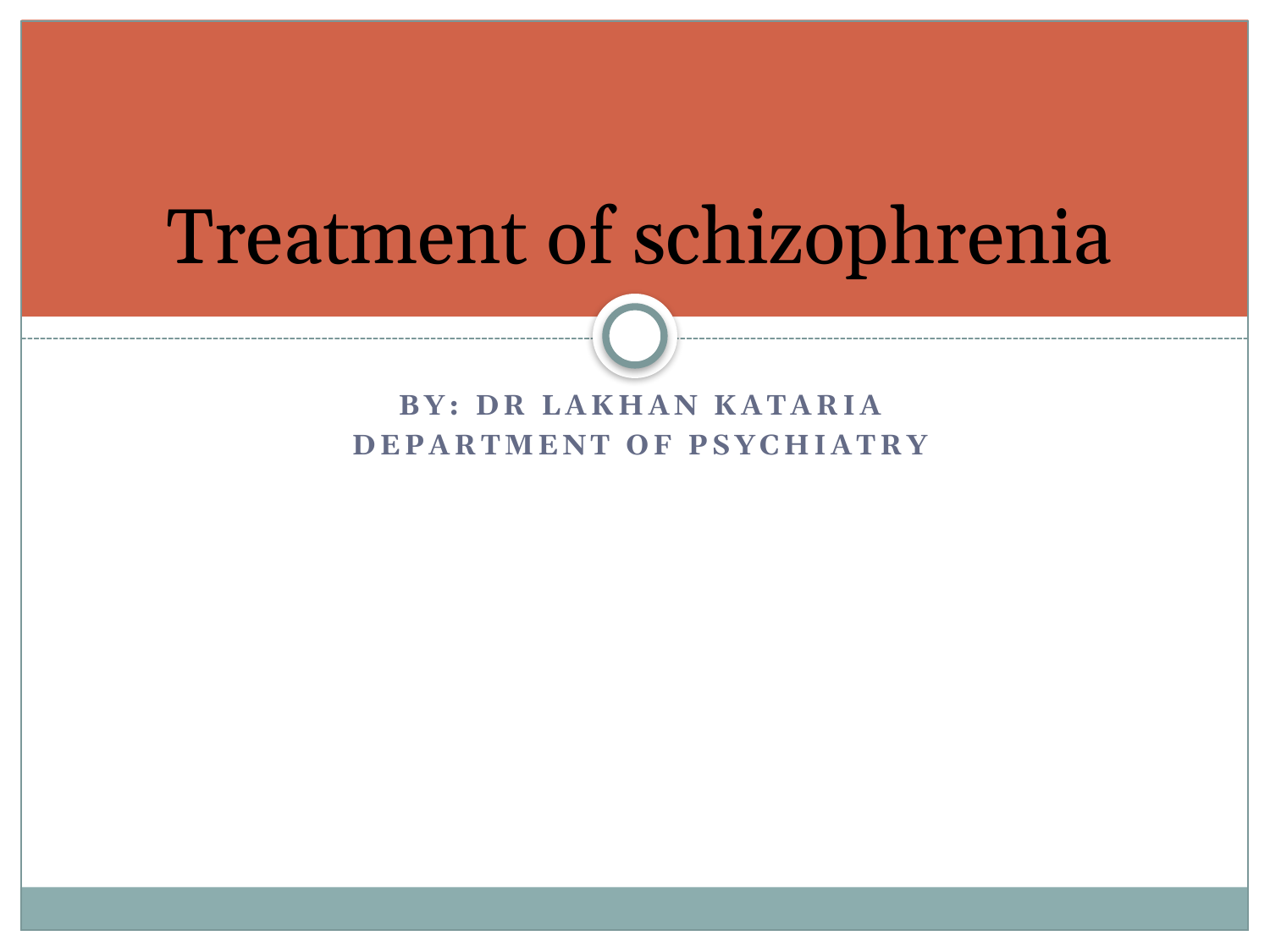

# Treatment of schizophrenia
By: Dr lakhan kataria
Department of psychiatry